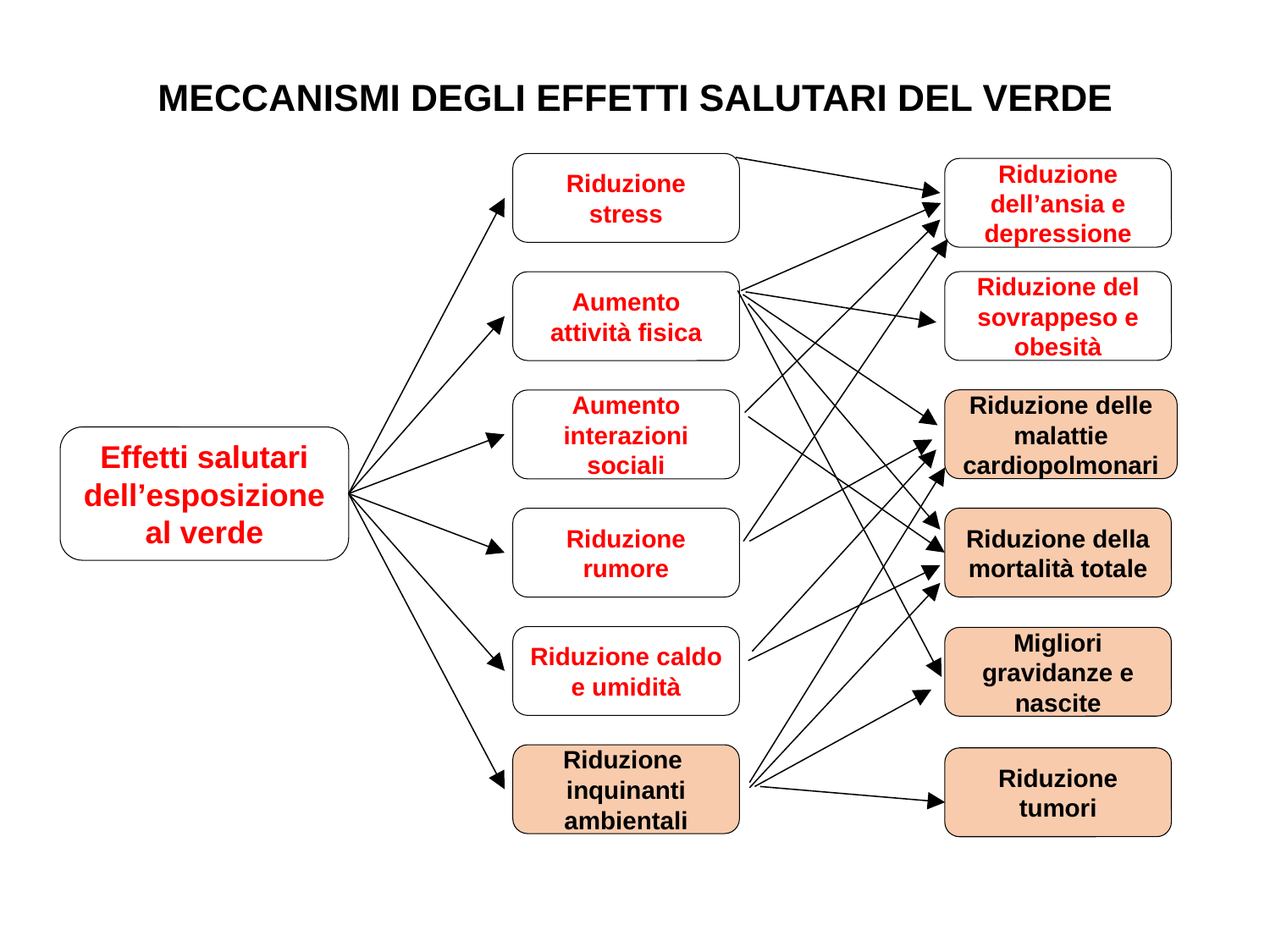

MECCANISMI DEGLI EFFETTI SALUTARI DEL VERDE
Riduzione stress
Riduzione dell’ansia e depressione
Riduzione del sovrappeso e obesità
Aumento attività fisica
Riduzione delle malattie cardiopolmonari
Aumento interazioni sociali
Effetti salutari dell’esposizione al verde
Riduzione della mortalità totale
Riduzione rumore
Riduzione caldo e umidità
Migliori gravidanze e nascite
Riduzione  inquinanti ambientali
Riduzione tumori